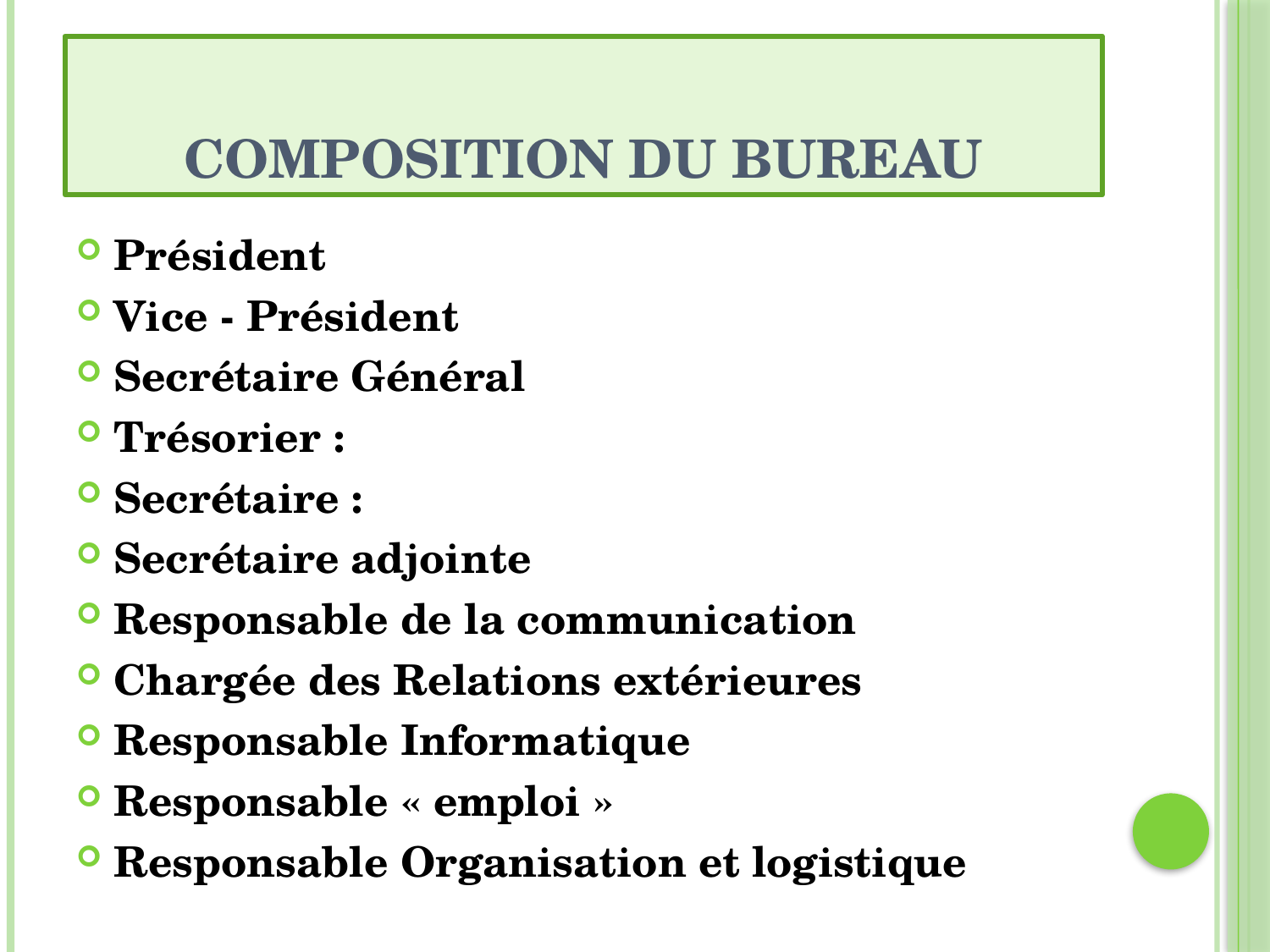

Composition du bureau
#
Président
Vice - Président
Secrétaire Général
Trésorier :
Secrétaire :
Secrétaire adjointe
Responsable de la communication
Chargée des Relations extérieures
Responsable Informatique
Responsable « emploi »
Responsable Organisation et logistique